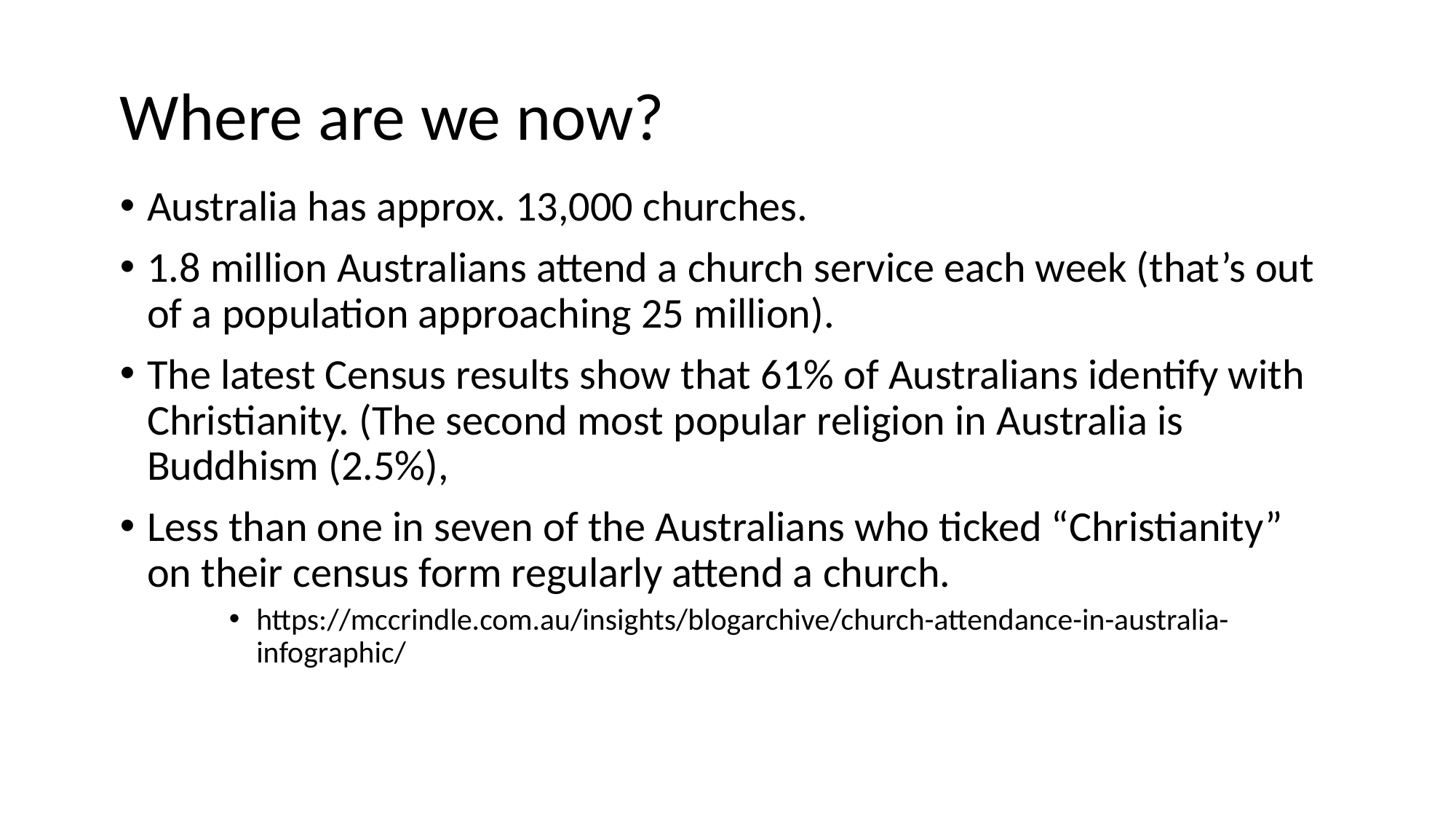

# Where are we now?
Australia has approx. 13,000 churches.
1.8 million Australians attend a church service each week (that’s out of a population approaching 25 million).
The latest Census results show that 61% of Australians identify with Christianity. (The second most popular religion in Australia is Buddhism (2.5%),
Less than one in seven of the Australians who ticked “Christianity” on their census form regularly attend a church.
https://mccrindle.com.au/insights/blogarchive/church-attendance-in-australia-infographic/